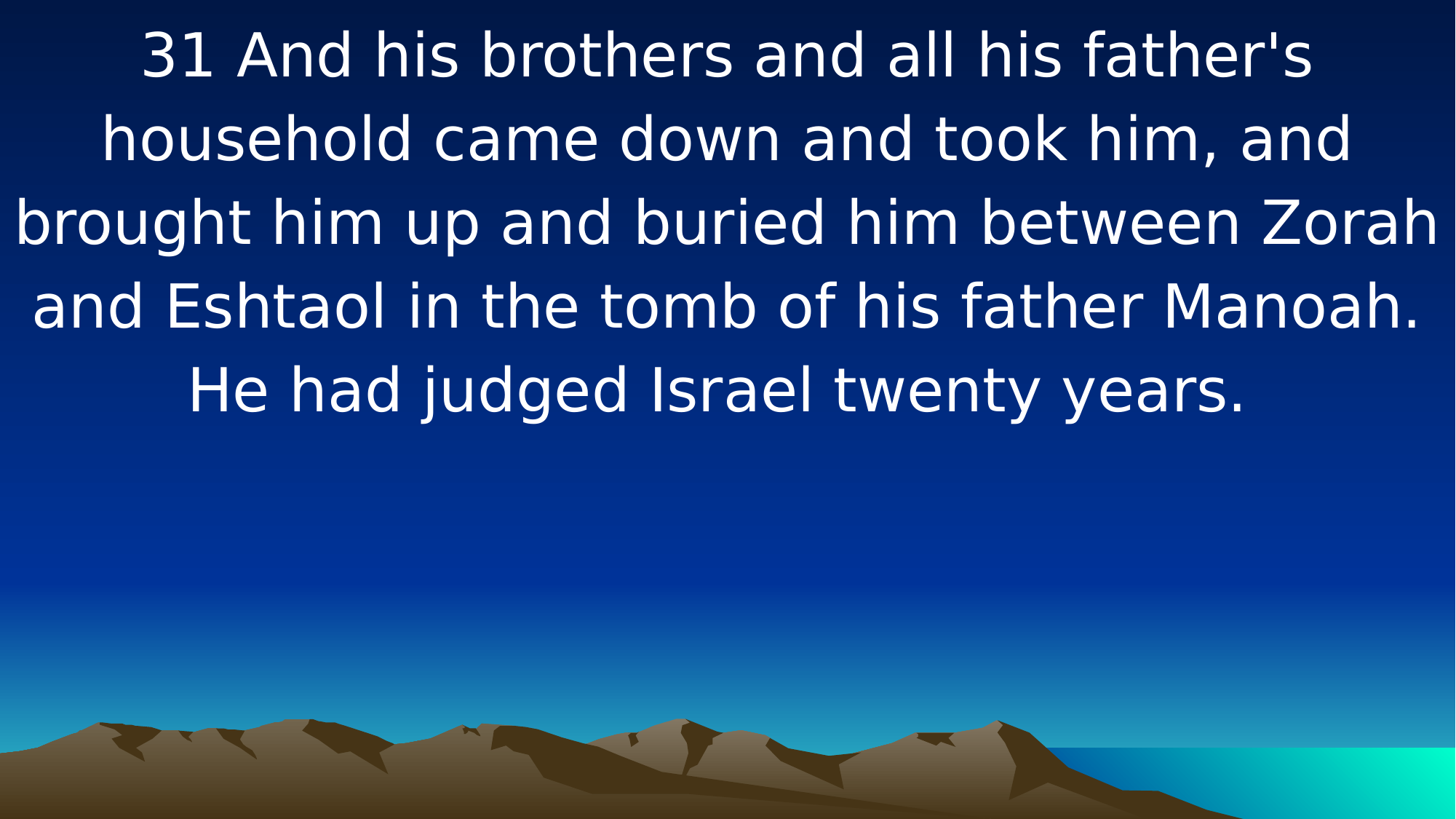

31 And his brothers and all his father's household came down and took him, and brought him up and buried him between Zorah and Eshtaol in the tomb of his father Manoah. He had judged Israel twenty years.